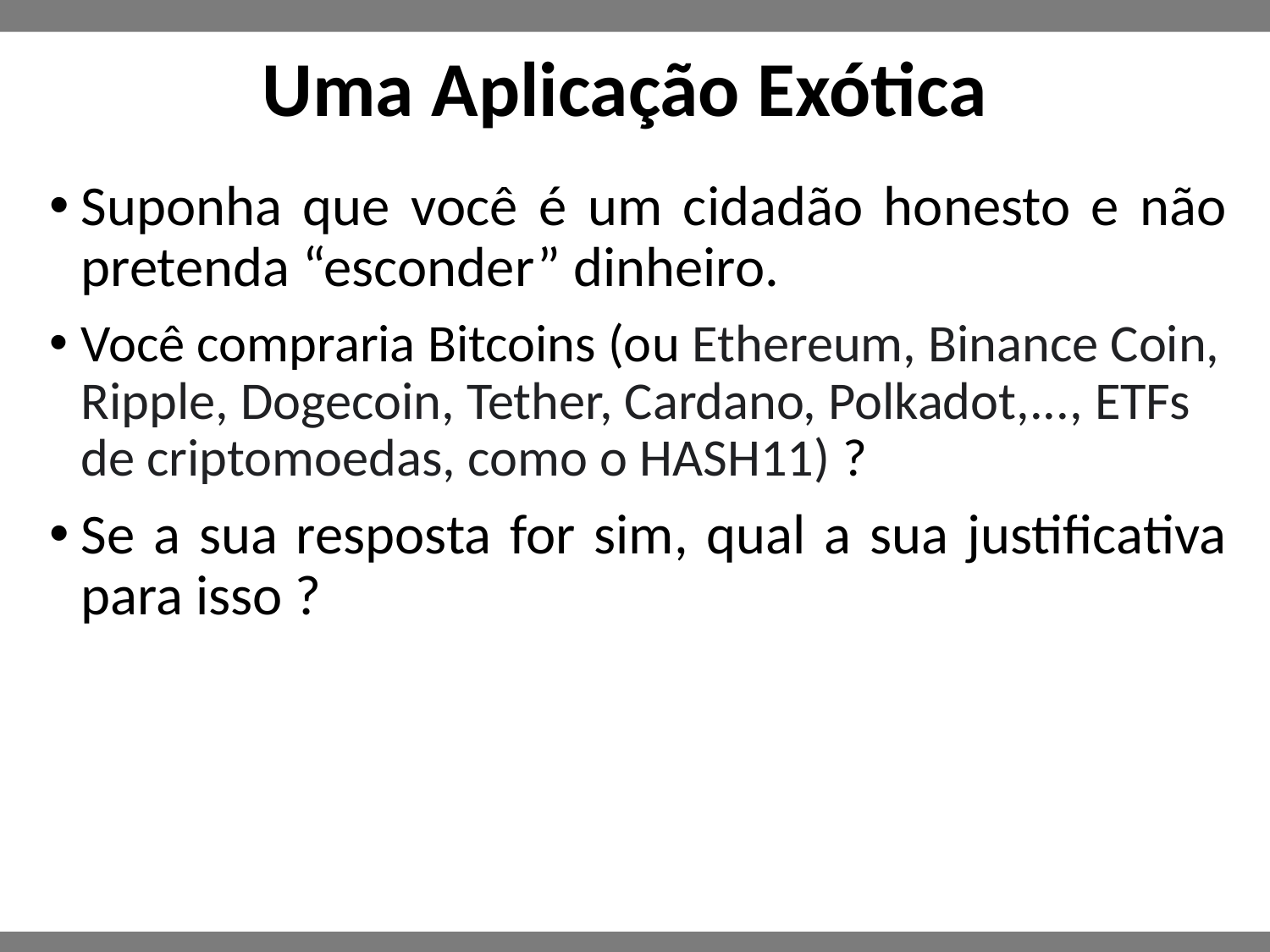

# Uma Aplicação Exótica
Suponha que você é um cidadão honesto e não pretenda “esconder” dinheiro.
Você compraria Bitcoins (ou Ethereum, Binance Coin, Ripple, Dogecoin, Tether, Cardano, Polkadot,..., ETFs de criptomoedas, como o HASH11) ?
Se a sua resposta for sim, qual a sua justificativa para isso ?